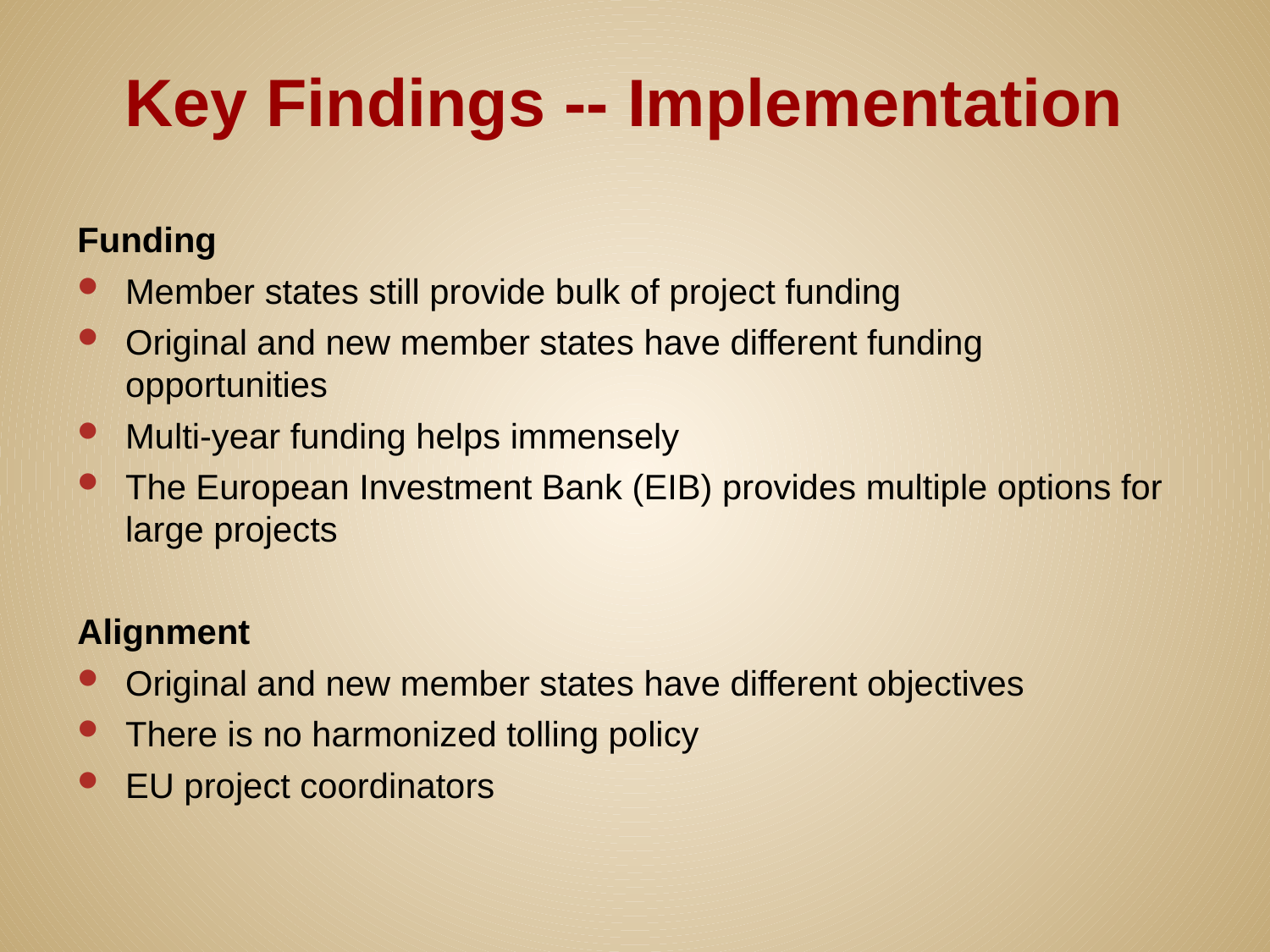

# Key Findings -- Implementation
Funding
Member states still provide bulk of project funding
Original and new member states have different funding    opportunities
Multi-year funding helps immensely
The European Investment Bank (EIB) provides multiple options for large projects

Alignment
Original and new member states have different objectives
There is no harmonized tolling policy
EU project coordinators